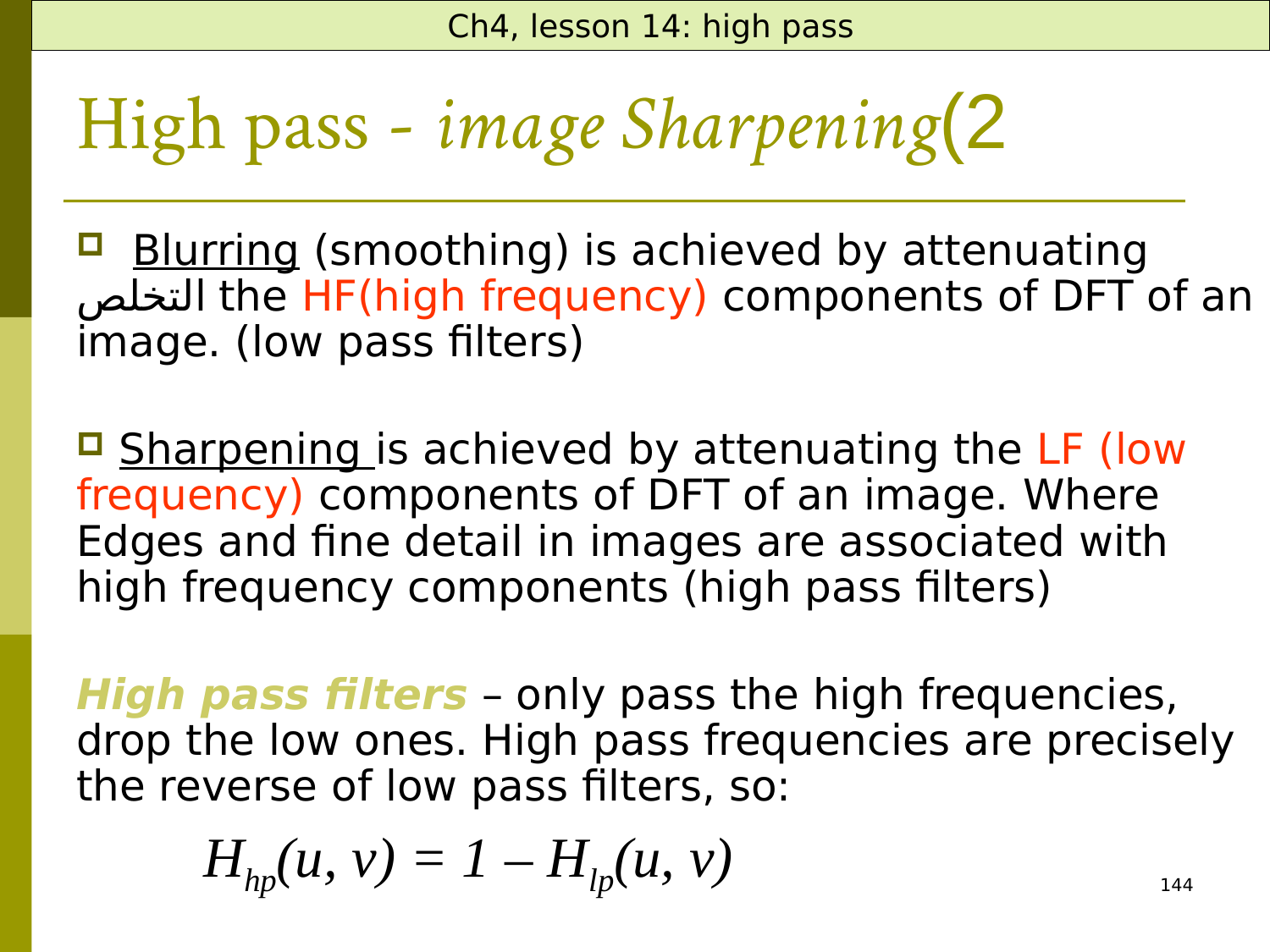

2)High pass - image Sharpening
Ch4, lesson 14: high pass
  Blurring (smoothing) is achieved by attenuating التخلص the HF(high frequency) components of DFT of an image. (low pass filters)

 Sharpening is achieved by attenuating the LF (low frequency) components of DFT of an image. Where Edges and fine detail in images are associated with high frequency components (high pass filters)

High pass filters – only pass the high frequencies, drop the low ones. High pass frequencies are precisely the reverse of low pass filters, so:
	Hhp(u, v) = 1 – Hlp(u, v)

144